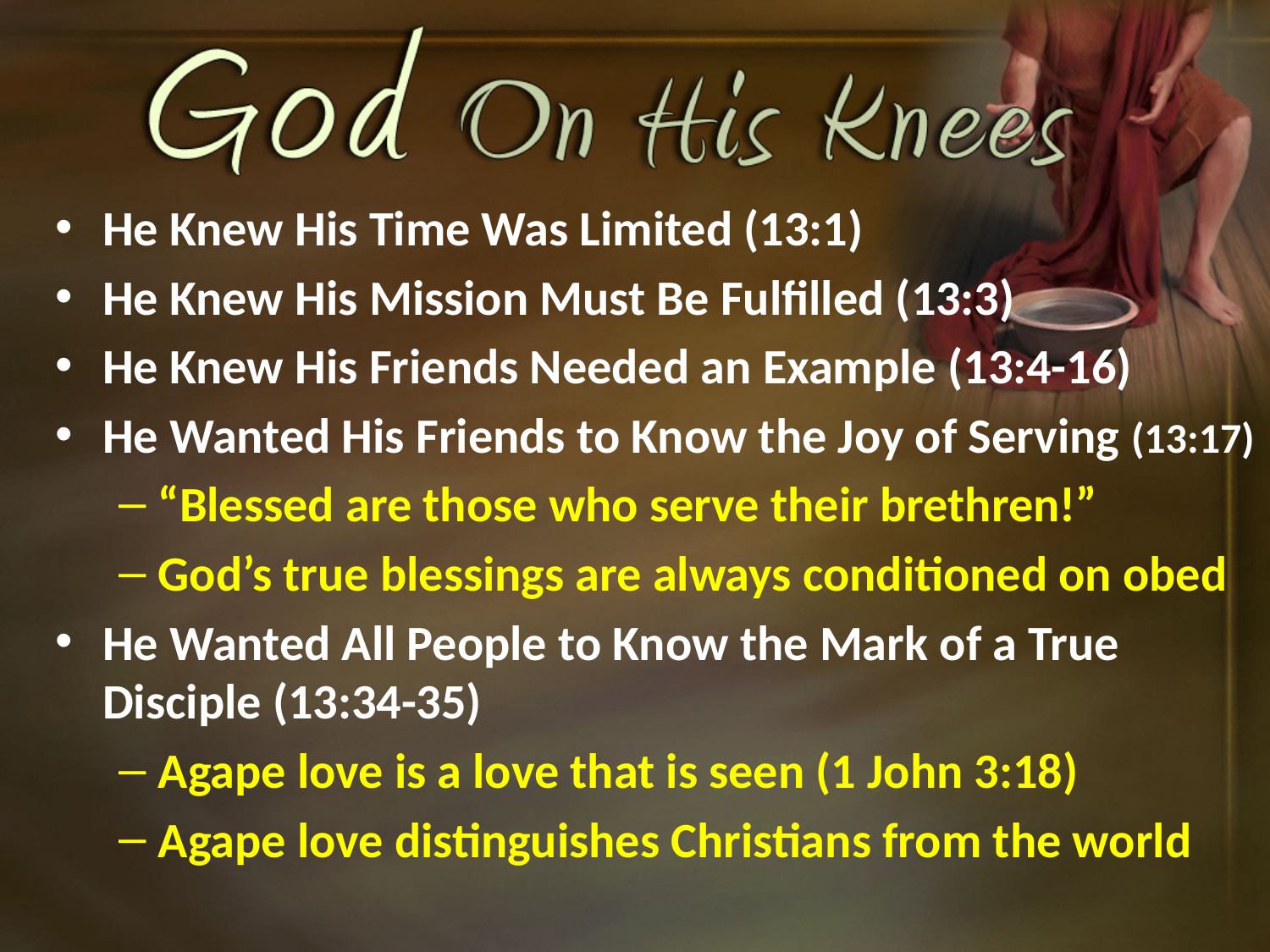

He Knew His Time Was Limited (13:1)
He Knew His Mission Must Be Fulfilled (13:3)
He Knew His Friends Needed an Example (13:4-16)
He Wanted His Friends to Know the Joy of Serving (13:17)
“Blessed are those who serve their brethren!”
God’s true blessings are always conditioned on obed
He Wanted All People to Know the Mark of a True Disciple (13:34-35)
Agape love is a love that is seen (1 John 3:18)
Agape love distinguishes Christians from the world